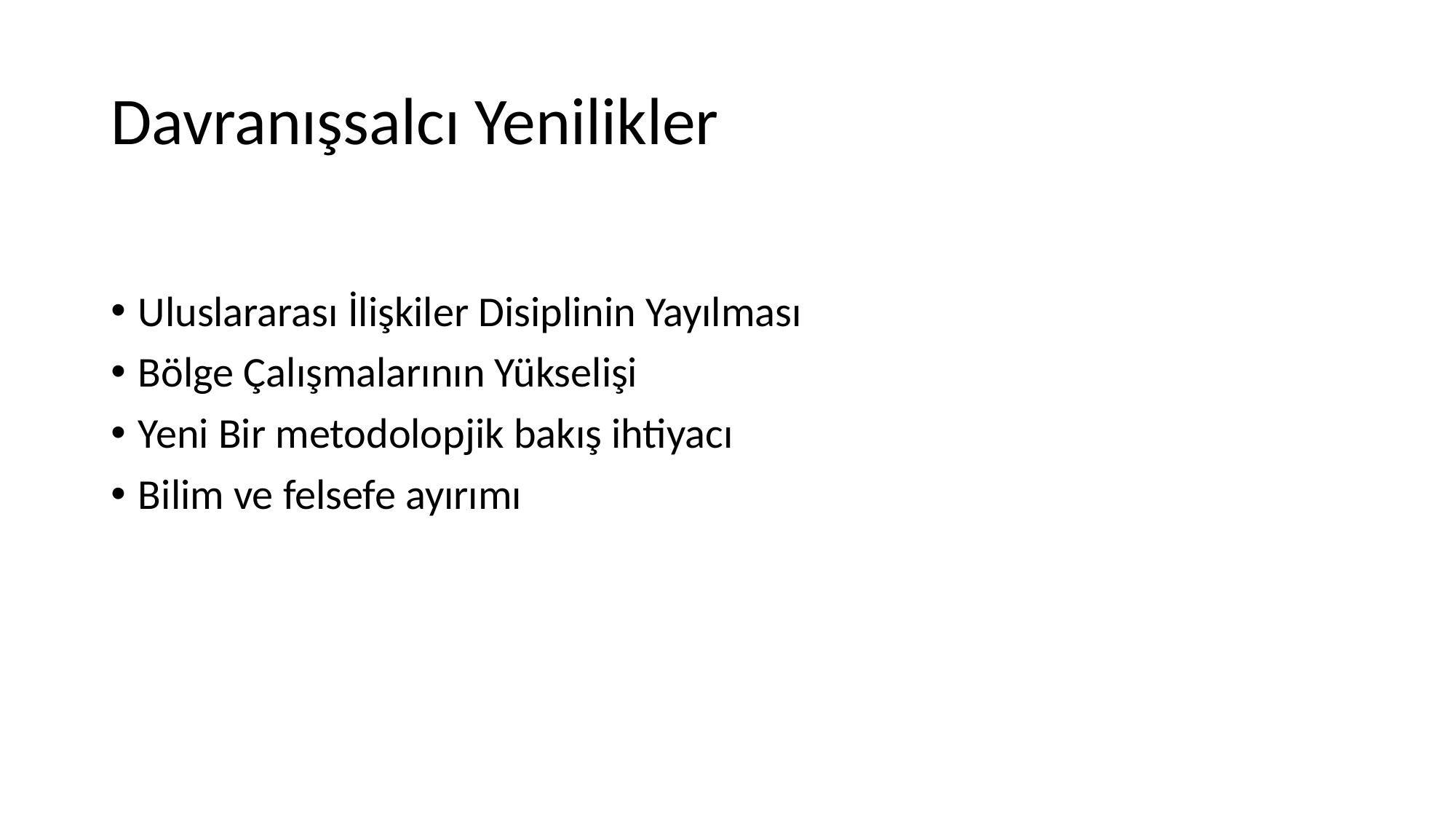

# Davranışsalcı Yenilikler

Uluslararası İlişkiler Disiplinin Yayılması
Bölge Çalışmalarının Yükselişi
Yeni Bir metodolopjik bakış ihtiyacı
Bilim ve felsefe ayırımı